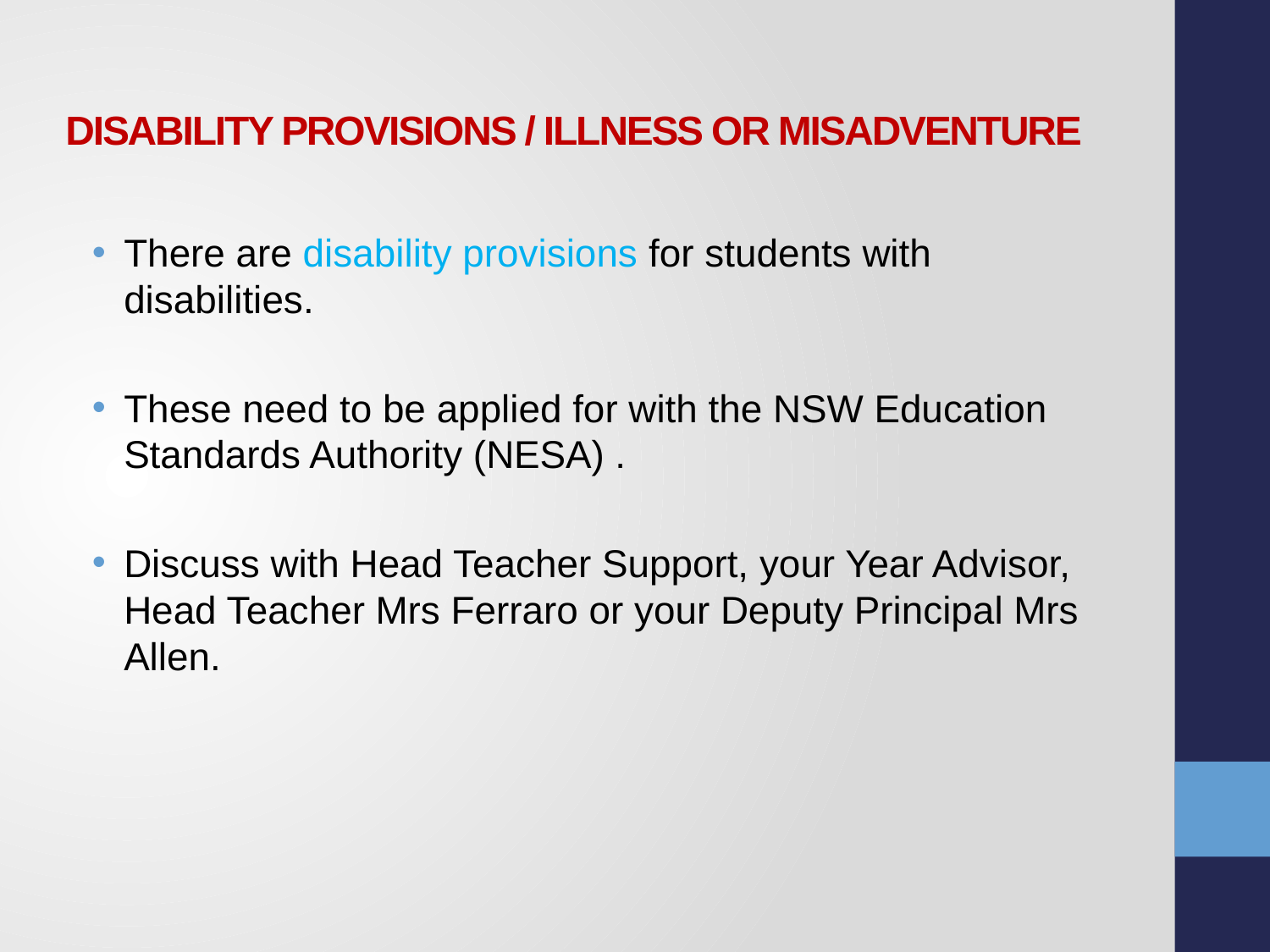

# DISABILITY PROVISIONS / ILLNESS OR MISADVENTURE
There are disability provisions for students with disabilities.

These need to be applied for with the NSW Education Standards Authority (NESA) .

Discuss with Head Teacher Support, your Year Advisor, Head Teacher Mrs Ferraro or your Deputy Principal Mrs Allen.